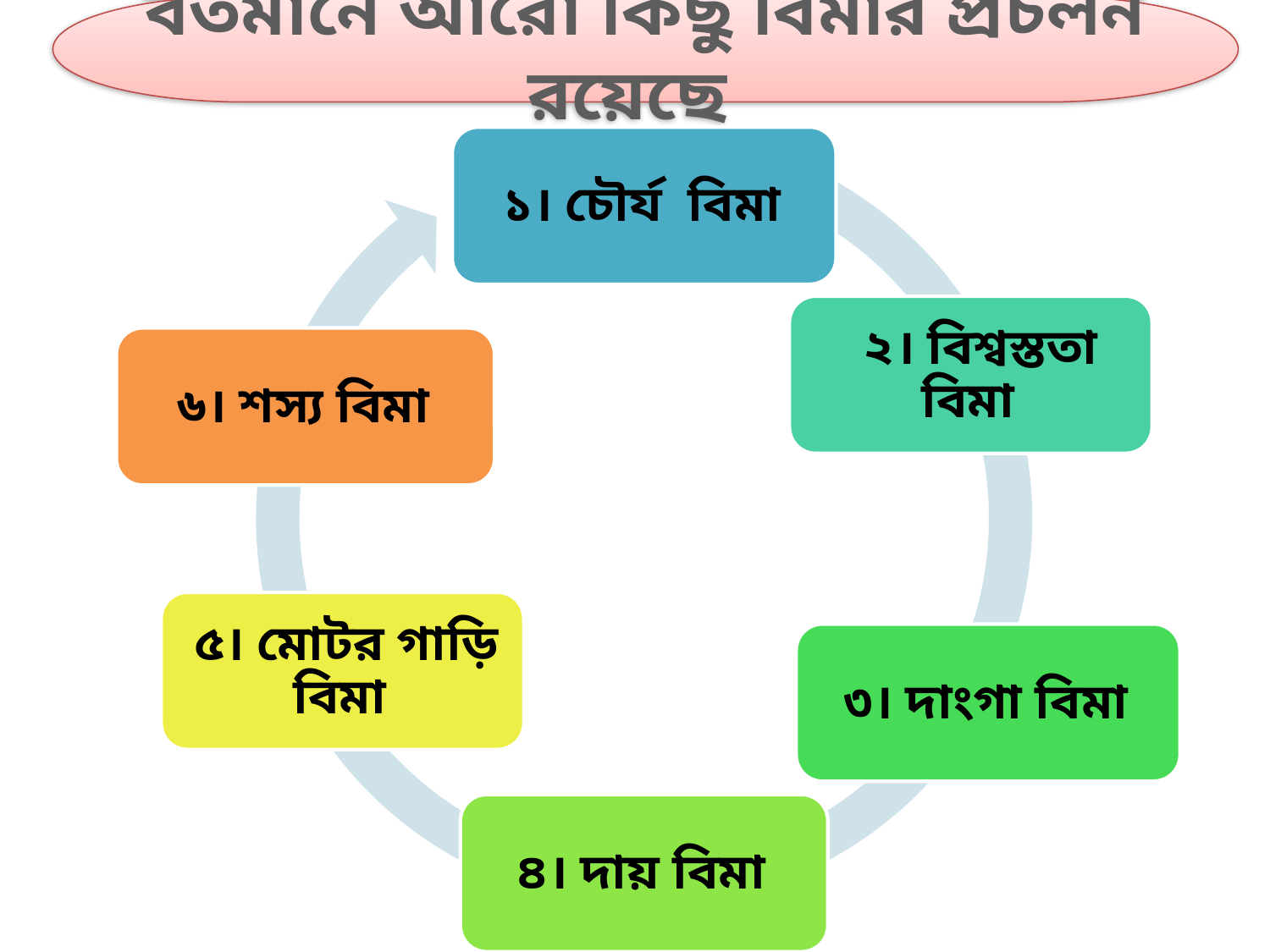

বর্তমানে আরো কিছু বিমার প্রচলন রয়েছে
১। চৌর্য  বিমা
 ২। বিশ্বস্ততা বিমা
৩। দাংগা বিমা
৪। দায় বিমা
৫। মোটর গাড়ি বিমা
৬। শস্য বিমা